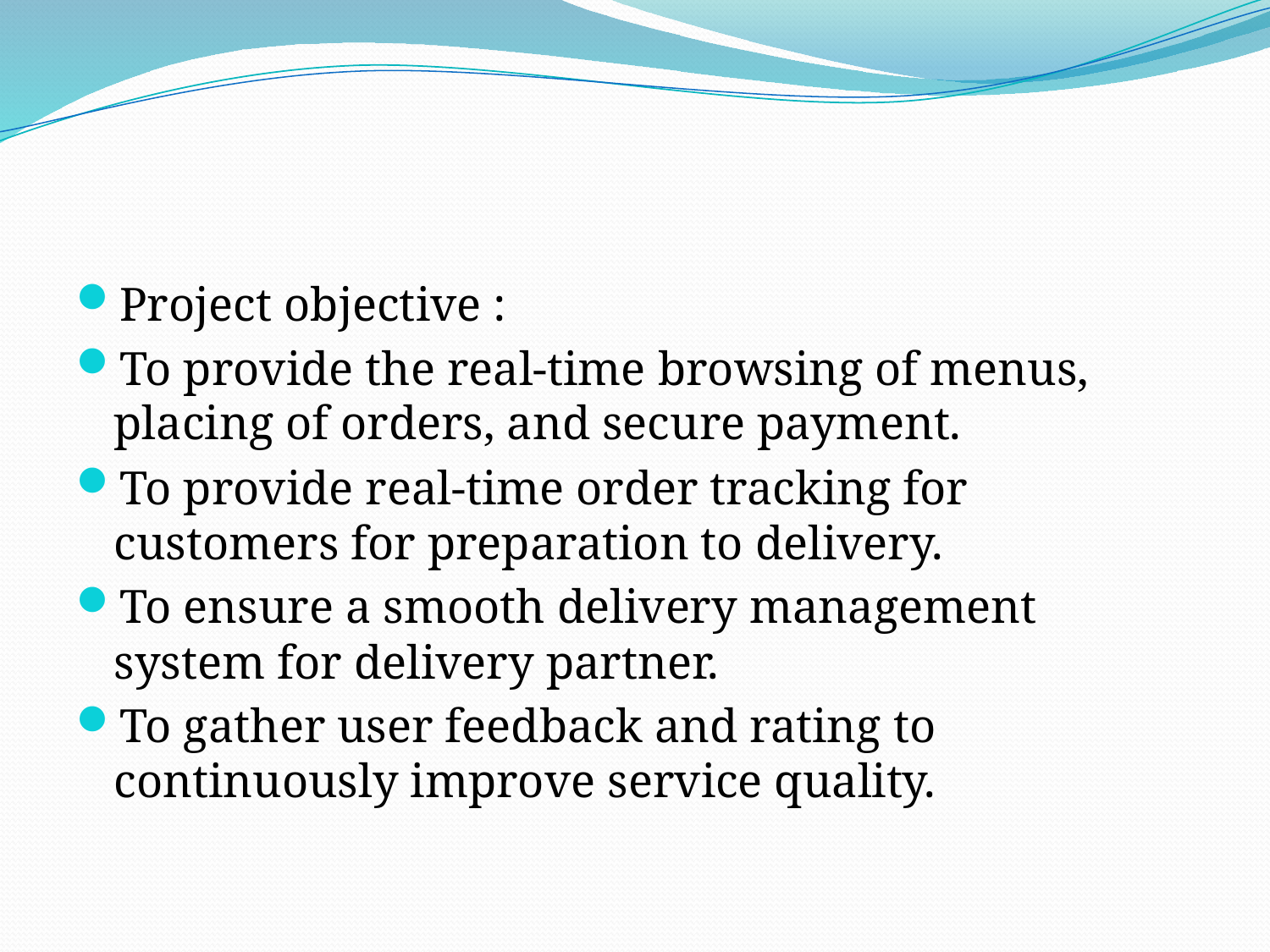

Project objective :
To provide the real-time browsing of menus, placing of orders, and secure payment.
To provide real-time order tracking for customers for preparation to delivery.
To ensure a smooth delivery management system for delivery partner.
To gather user feedback and rating to continuously improve service quality.